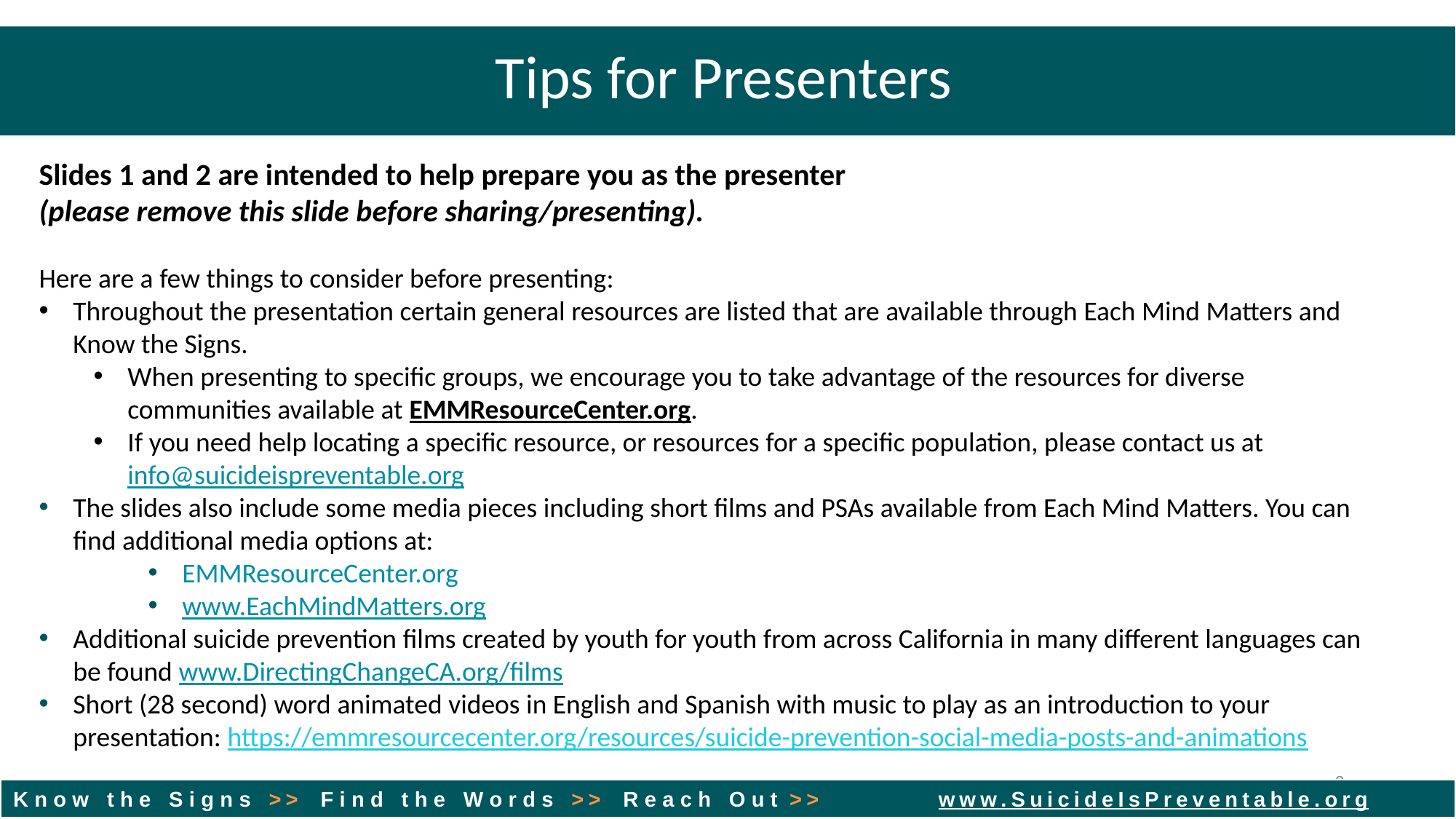

Tips for Presenters
Slides 1 and 2 are intended to help prepare you as the presenter
(please remove this slide before sharing/presenting).

Here are a few things to consider before presenting:
Throughout the presentation certain general resources are listed that are available through Each Mind Matters and Know the Signs.
When presenting to specific groups, we encourage you to take advantage of the resources for diverse communities available at EMMResourceCenter.org.
If you need help locating a specific resource, or resources for a specific population, please contact us at info@suicideispreventable.org
The slides also include some media pieces including short films and PSAs available from Each Mind Matters. You can find additional media options at:
EMMResourceCenter.org
www.EachMindMatters.org
Additional suicide prevention films created by youth for youth from across California in many different languages can be found www.DirectingChangeCA.org/films
Short (28 second) word animated videos in English and Spanish with music to play as an introduction to your presentation: https://emmresourcecenter.org/resources/suicide-prevention-social-media-posts-and-animations

2
K n o w   t h e   S i g n s   >>   F i n d   t h e   W o r d s   >>   R e a c h   O u t  >>           www.SuicideIsPreventable.org